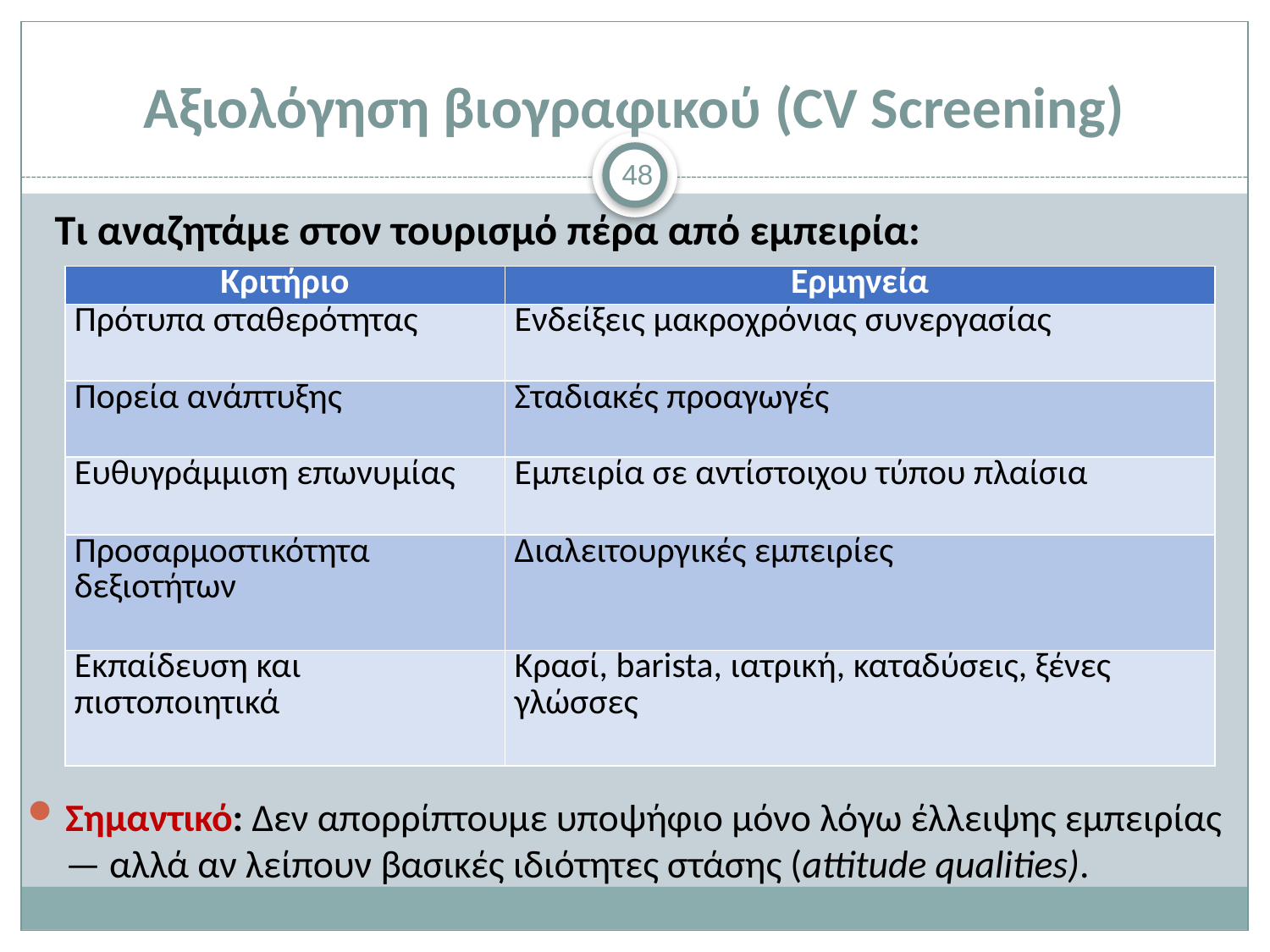

# Αξιολόγηση βιογραφικού (CV Screening)
48
Τι αναζητάμε στον τουρισμό πέρα από εμπειρία:

| Κριτήριο | Ερμηνεία |
| --- | --- |
| Πρότυπα σταθερότητας | Ενδείξεις μακροχρόνιας συνεργασίας |
| Πορεία ανάπτυξης | Σταδιακές προαγωγές |
| Ευθυγράμμιση επωνυμίας | Εμπειρία σε αντίστοιχου τύπου πλαίσια |
| Προσαρμοστικότητα δεξιοτήτων | Διαλειτουργικές εμπειρίες |
| Εκπαίδευση και πιστοποιητικά | Κρασί, barista, ιατρική, καταδύσεις, ξένες γλώσσες |
Σημαντικό: Δεν απορρίπτουμε υποψήφιο μόνο λόγω έλλειψης εμπειρίας — αλλά αν λείπουν βασικές ιδιότητες στάσης (attitude qualities).